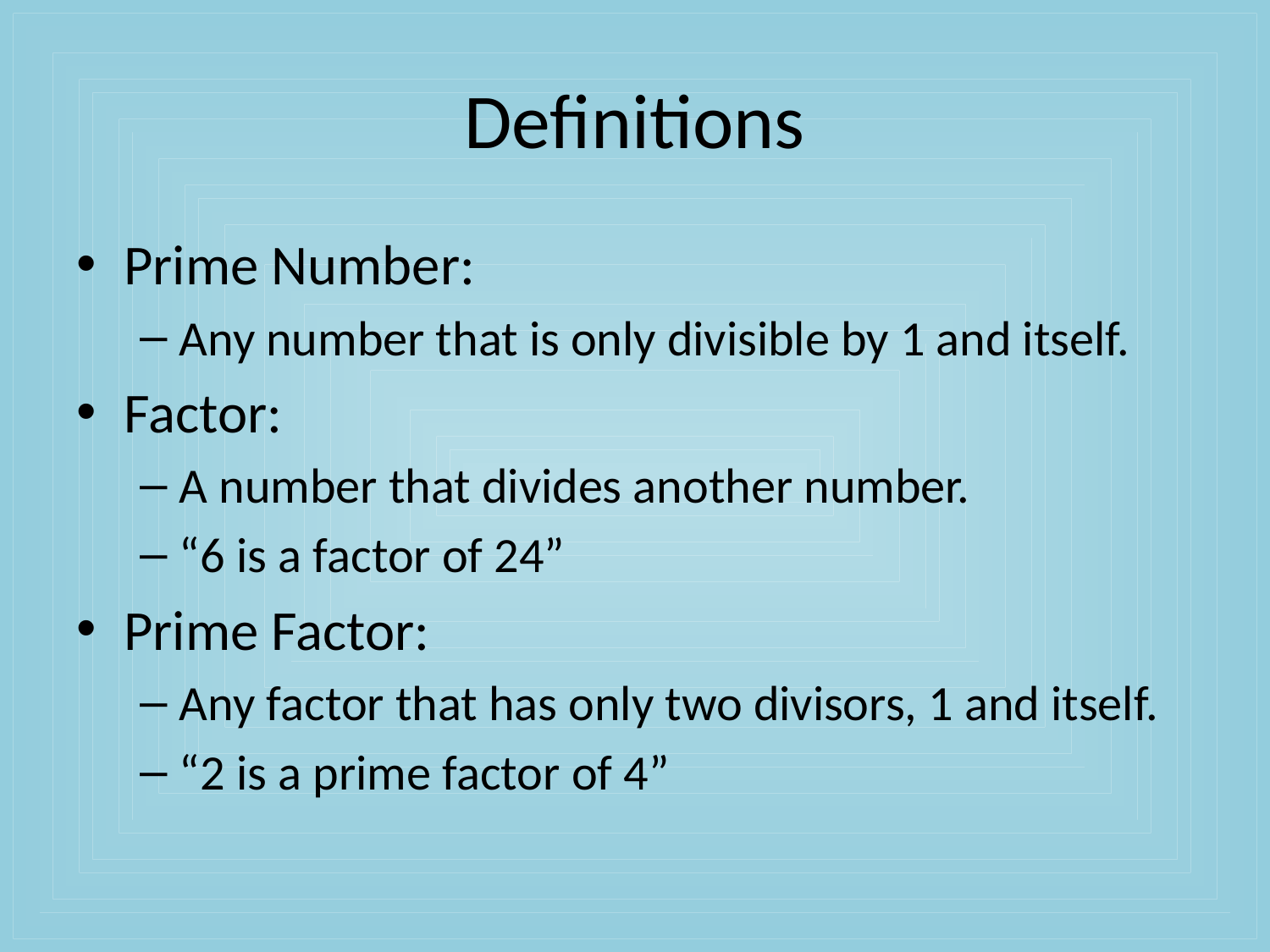

# Definitions
Prime Number:
Any number that is only divisible by 1 and itself.
Factor:
A number that divides another number.
“6 is a factor of 24”
Prime Factor:
Any factor that has only two divisors, 1 and itself.
“2 is a prime factor of 4”